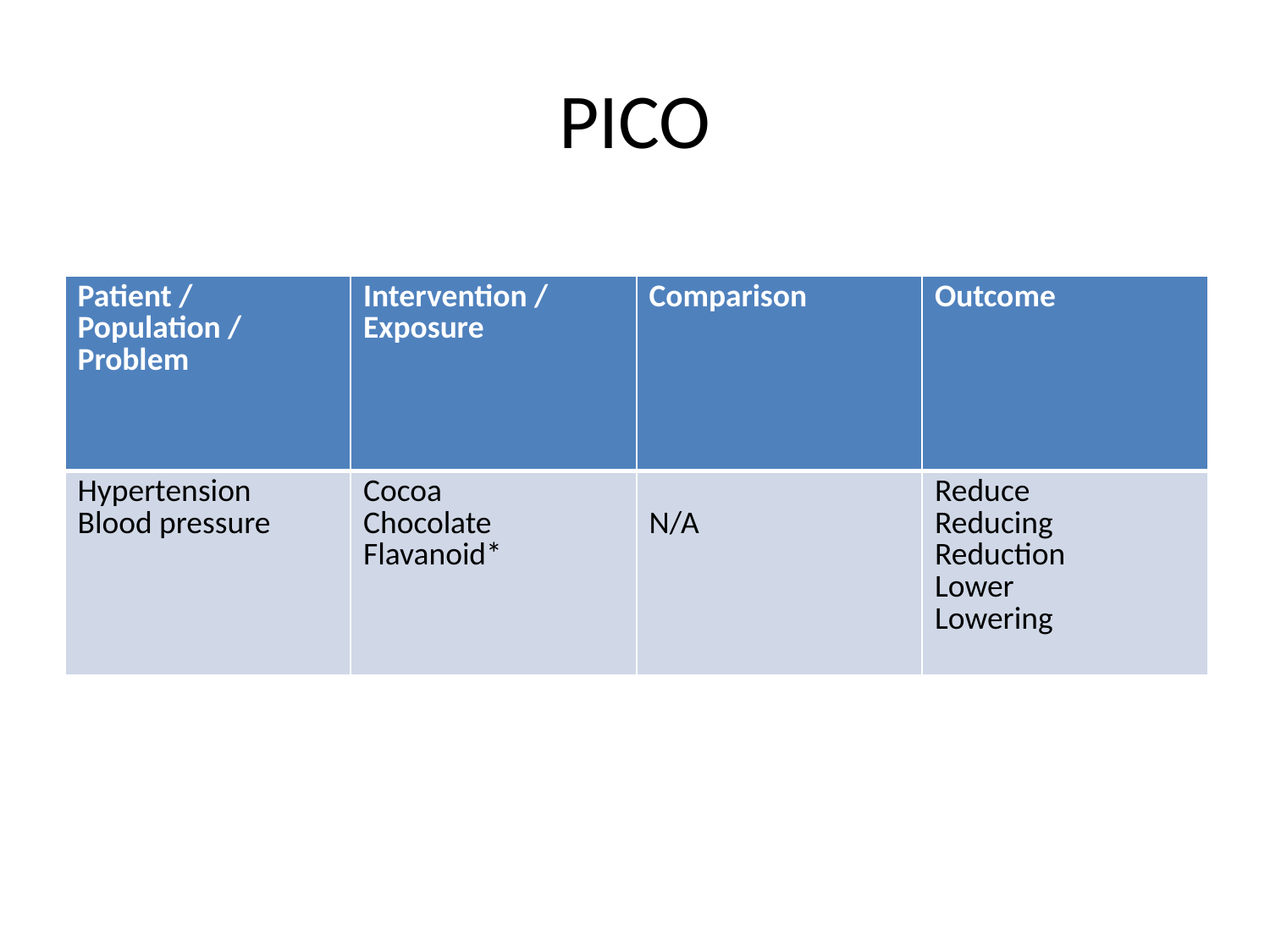

# PICO
| Patient / Population / Problem | Intervention / Exposure | Comparison | Outcome |
| --- | --- | --- | --- |
| Hypertension Blood pressure | Cocoa Chocolate Flavanoid\* | N/A | Reduce Reducing Reduction Lower Lowering |